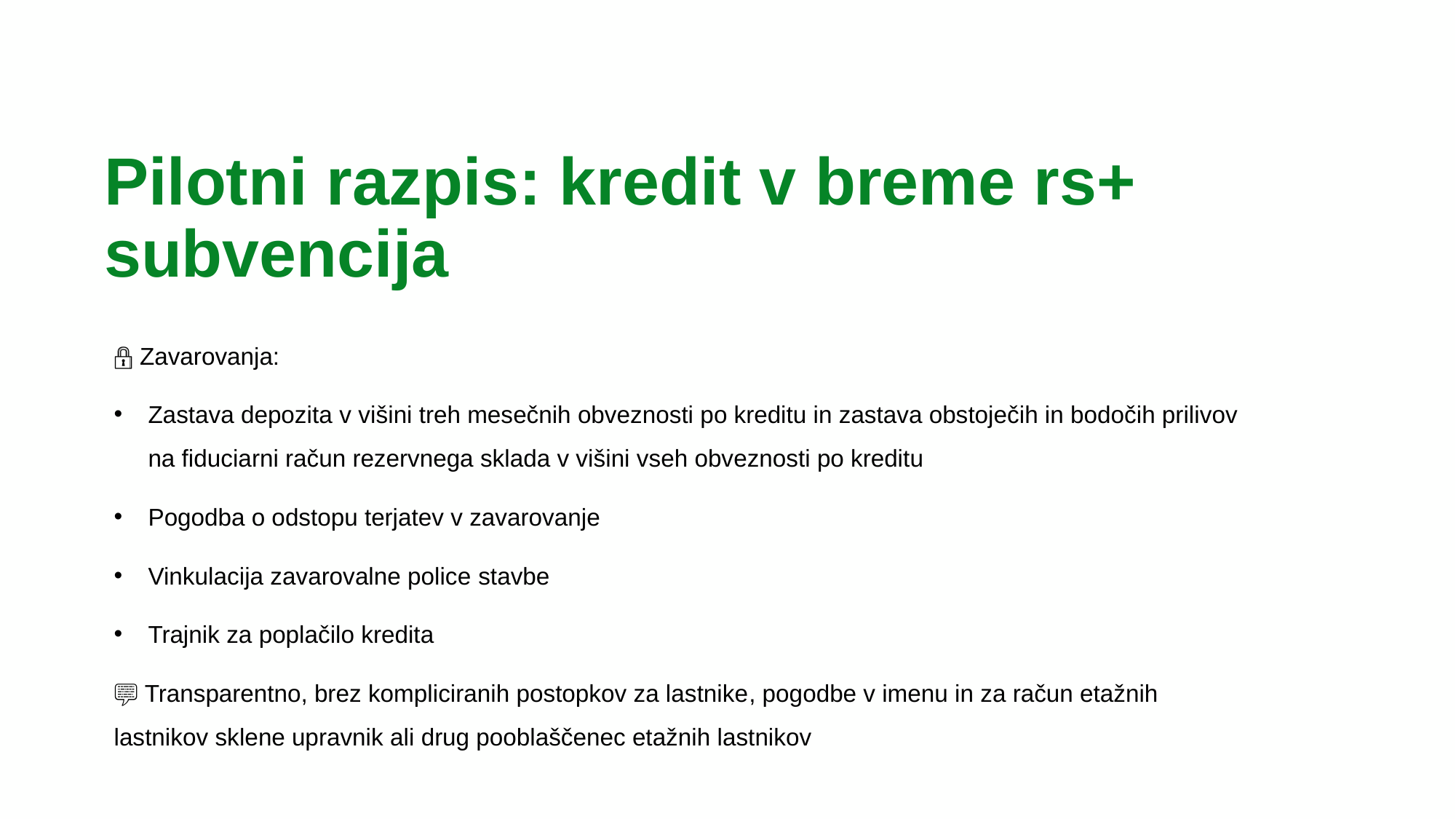

Pilotni razpis: kredit v breme rs+ subvencija
🔒 Zavarovanja:
Zastava depozita v višini treh mesečnih obveznosti po kreditu in zastava obstoječih in bodočih prilivov na fiduciarni račun rezervnega sklada v višini vseh obveznosti po kreditu
Pogodba o odstopu terjatev v zavarovanje
Vinkulacija zavarovalne police stavbe
Trajnik za poplačilo kredita
💬 Transparentno, brez kompliciranih postopkov za lastnike, pogodbe v imenu in za račun etažnih lastnikov sklene upravnik ali drug pooblaščenec etažnih lastnikov